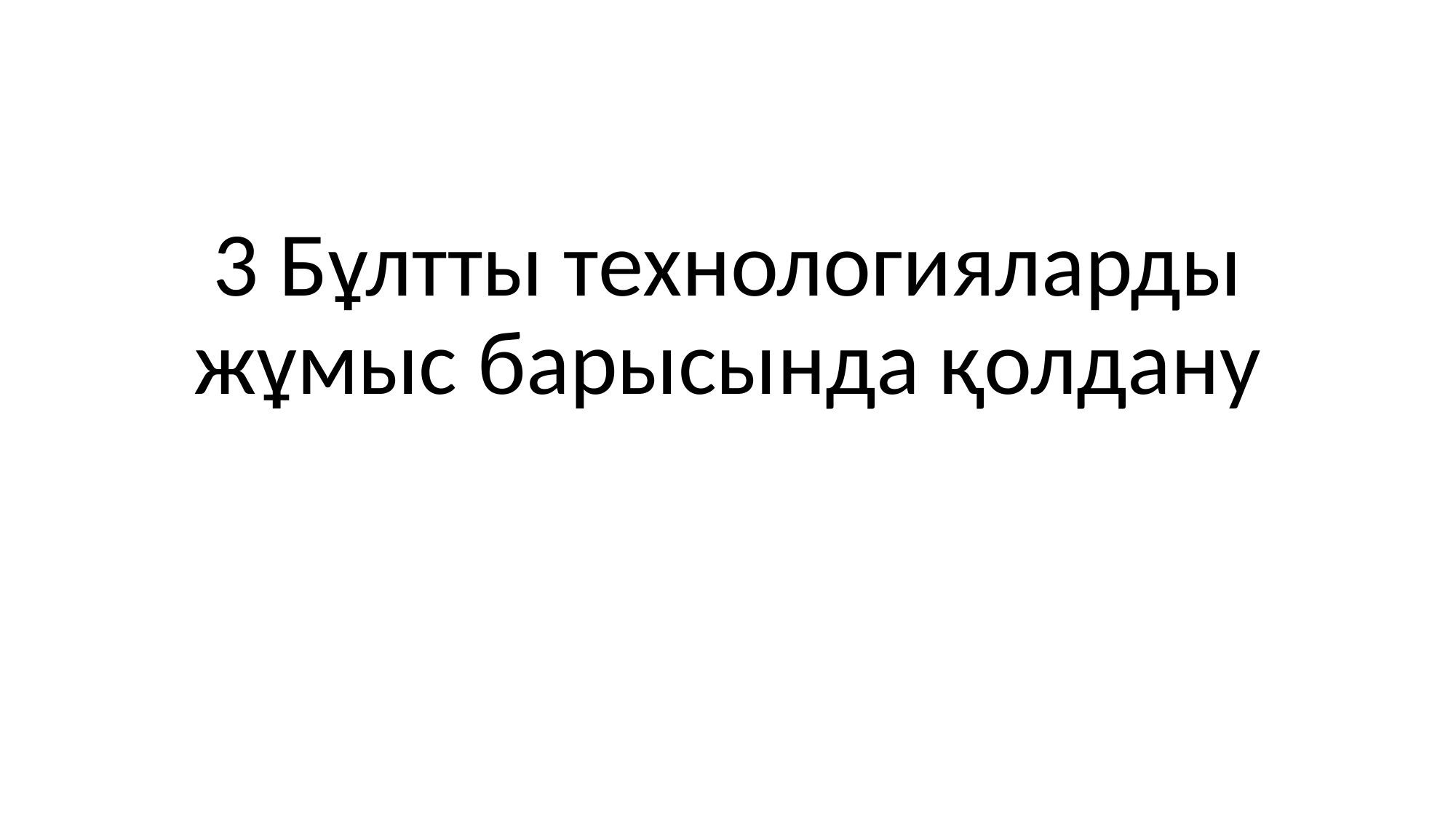

# 3 Бұлтты технологияларды жұмыс барысында қолдану